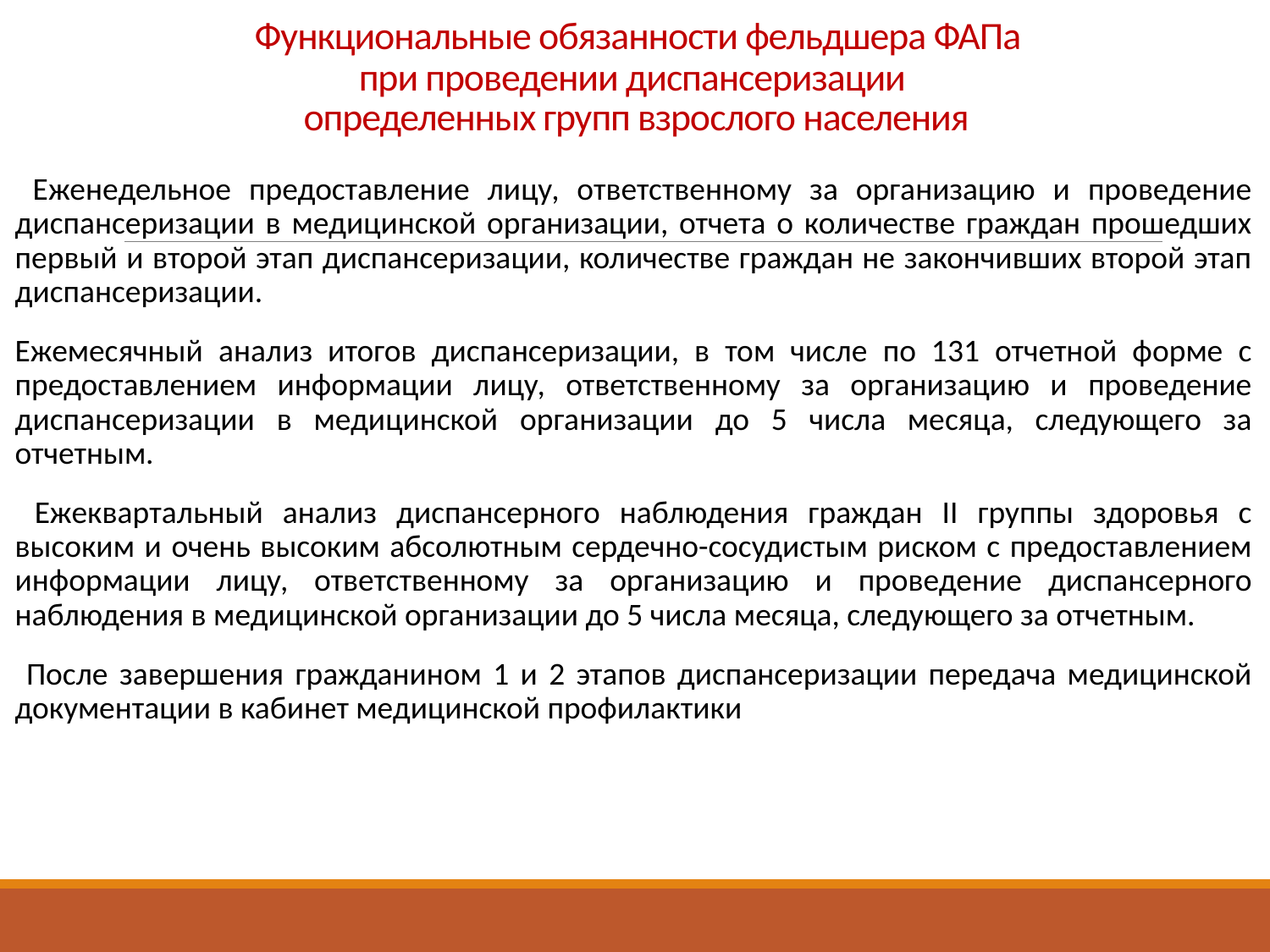

# Функциональные обязанности фельдшера ФАПа при проведении диспансеризации определенных групп взрослого населения
 Еженедельное предоставление лицу, ответственному за организацию и проведение диспансеризации в медицинской организации, отчета о количестве граждан прошедших первый и второй этап диспансеризации, количестве граждан не закончивших второй этап диспансеризации.
Ежемесячный анализ итогов диспансеризации, в том числе по 131 отчетной форме с предоставлением информации лицу, ответственному за организацию и проведение диспансеризации в медицинской организации до 5 числа месяца, следующего за отчетным.
 Ежеквартальный анализ диспансерного наблюдения граждан II группы здоровья с высоким и очень высоким абсолютным сердечно-сосудистым риском с предоставлением информации лицу, ответственному за организацию и проведение диспансерного наблюдения в медицинской организации до 5 числа месяца, следующего за отчетным.
 После завершения гражданином 1 и 2 этапов диспансеризации передача медицинской документации в кабинет медицинской профилактики